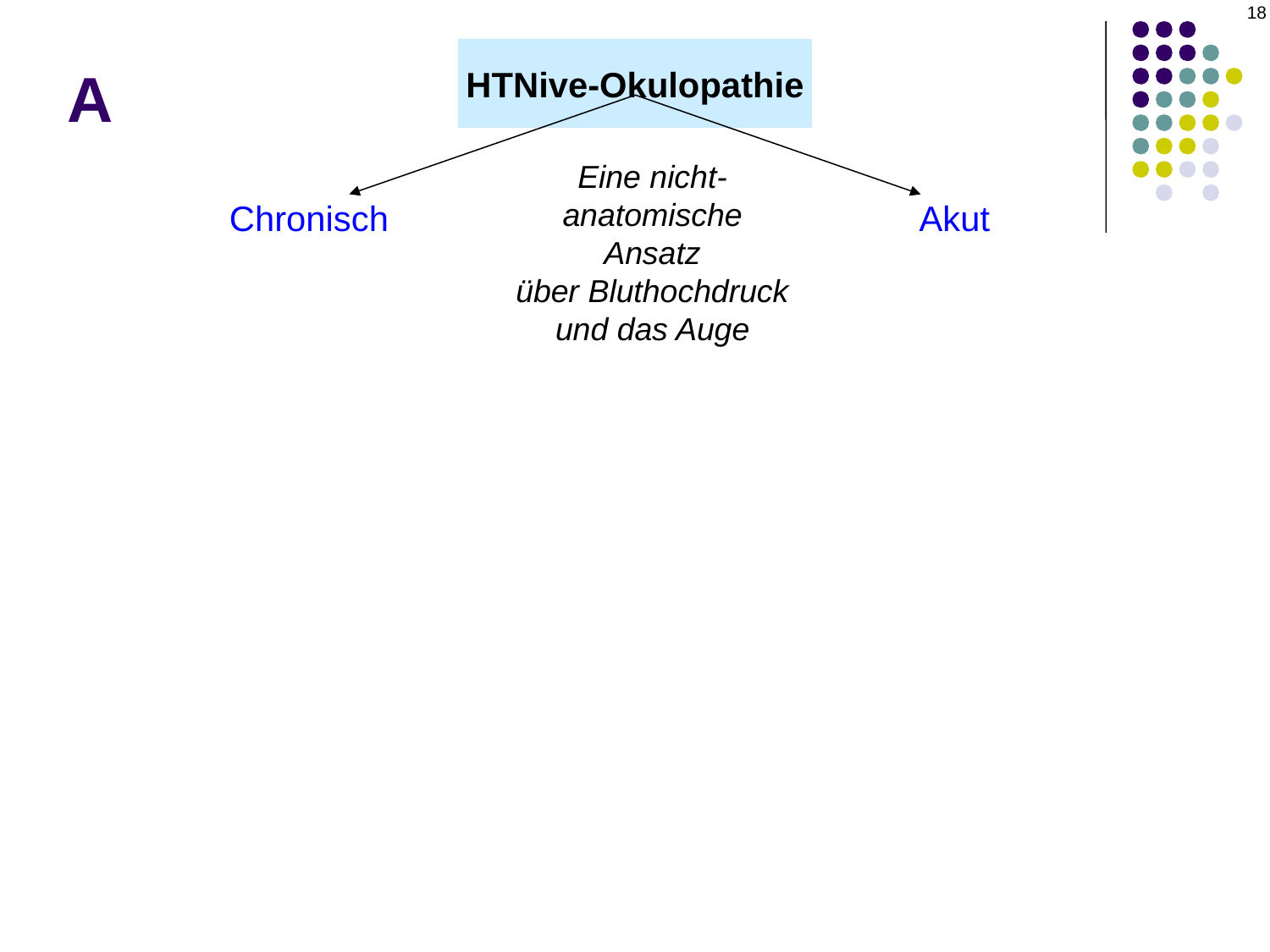

18
# A
HTNive-Okulopathie
Eine nicht-
anatomische
Ansatz
über Bluthochdruck und das Auge
Chronisch
Akut